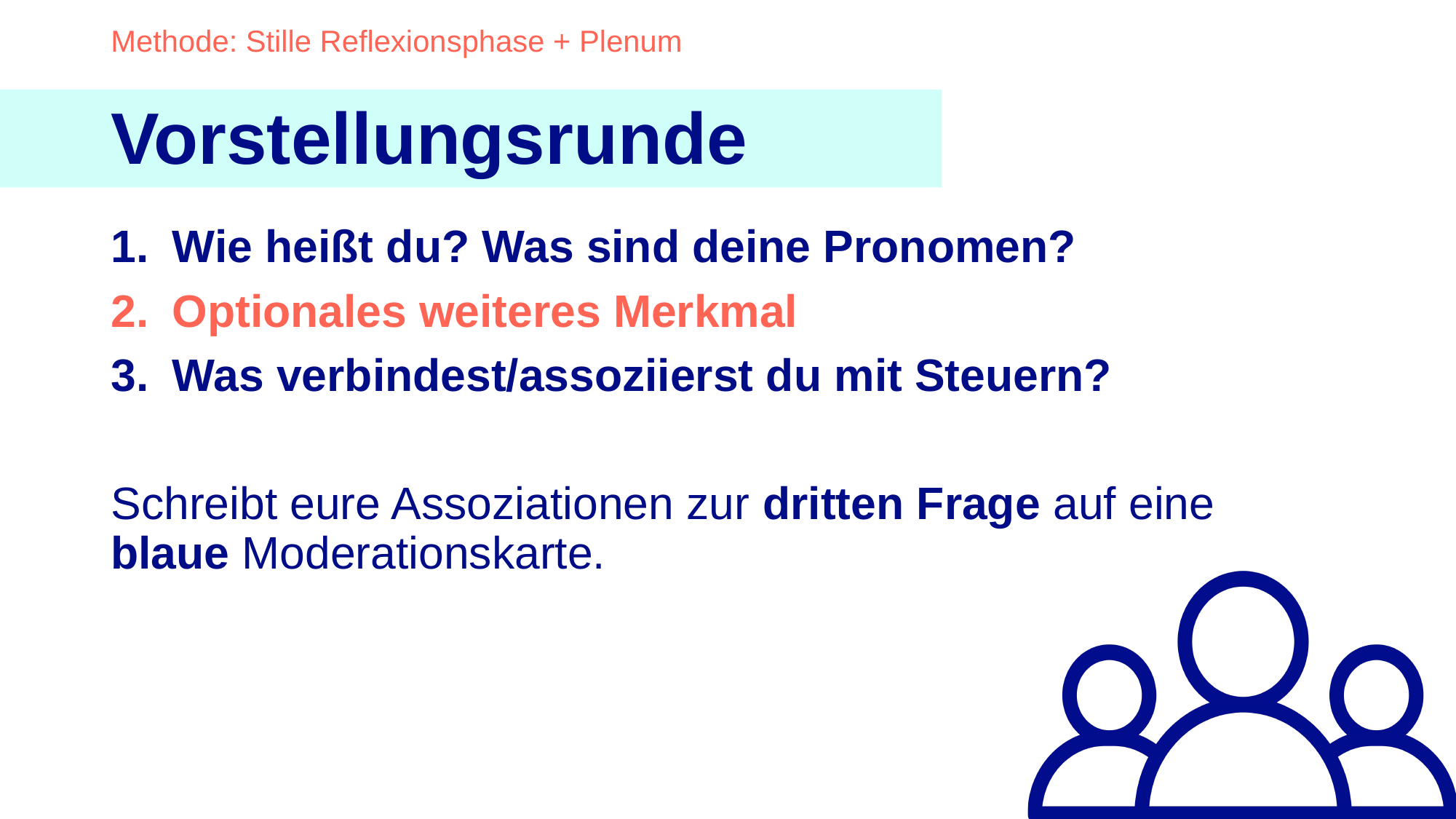

Methode: Stille Reflexionsphase + Plenum
Vorstellungsrunde
Wie heißt du? Was sind deine Pronomen?
Optionales weiteres Merkmal
Was verbindest/assoziierst du mit Steuern?

Schreibt eure Assoziationen zur dritten Frage auf eine blaue Moderationskarte.